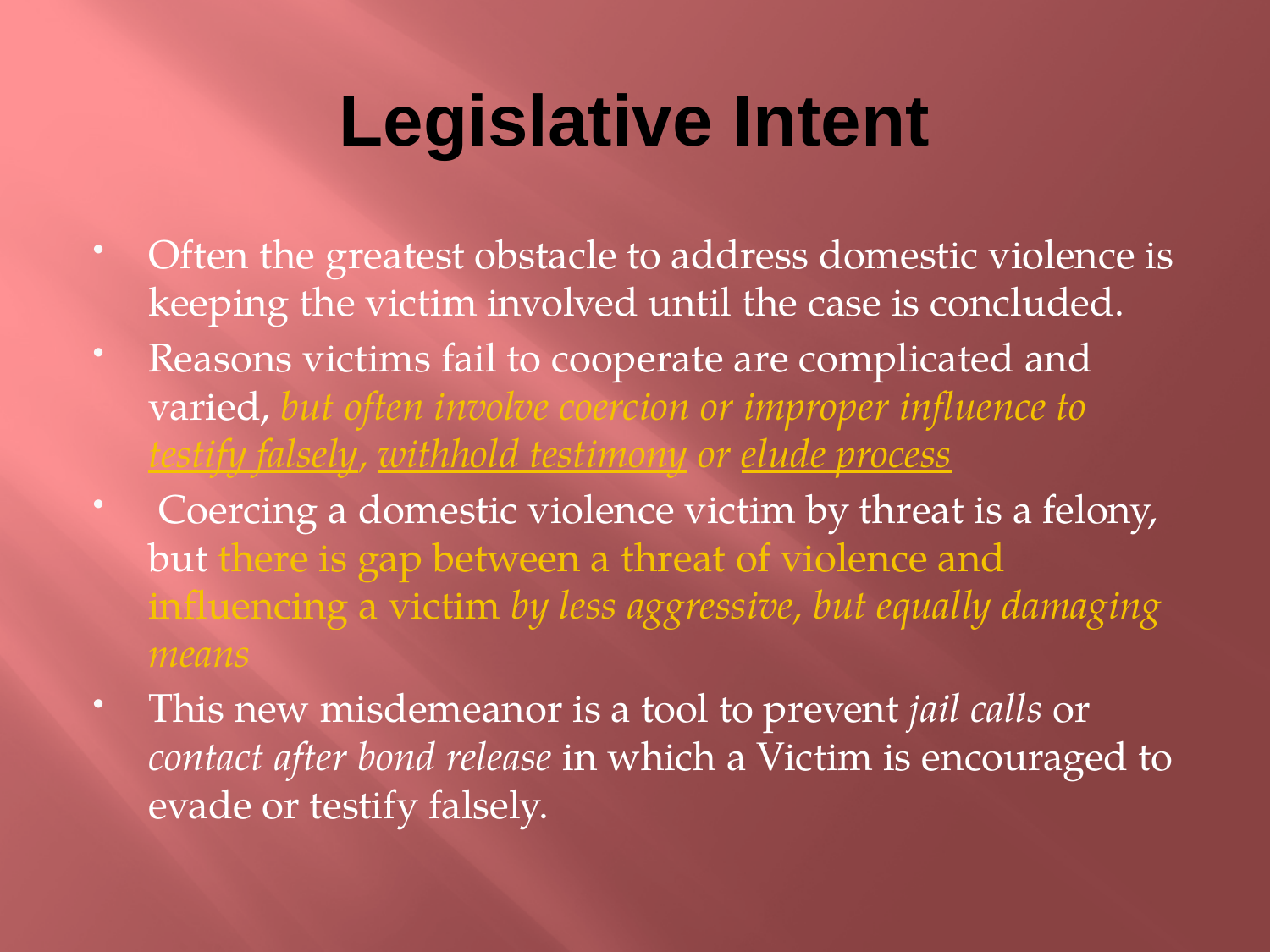

# Legislative Intent
Often the greatest obstacle to address domestic violence is keeping the victim involved until the case is concluded.
Reasons victims fail to cooperate are complicated and varied, but often involve coercion or improper influence to testify falsely, withhold testimony or elude process
 Coercing a domestic violence victim by threat is a felony, but there is gap between a threat of violence and influencing a victim by less aggressive, but equally damaging means
This new misdemeanor is a tool to prevent jail calls or contact after bond release in which a Victim is encouraged to evade or testify falsely.